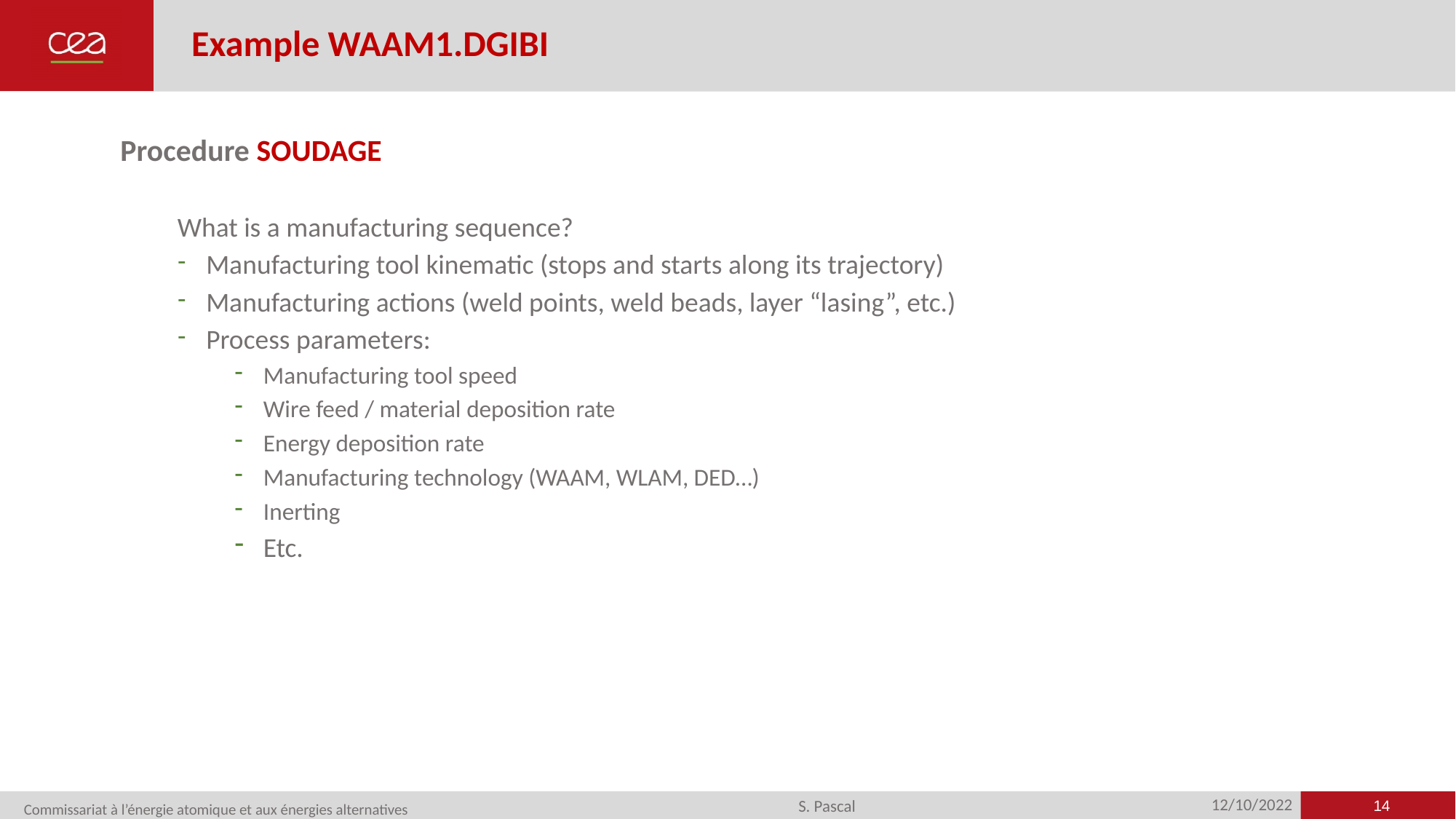

# Example WAAM1.DGIBI
Procedure SOUDAGE

What is a manufacturing sequence?
Manufacturing tool kinematic (stops and starts along its trajectory)
Manufacturing actions (weld points, weld beads, layer “lasing”, etc.)
Process parameters:
Manufacturing tool speed
Wire feed / material deposition rate
Energy deposition rate
Manufacturing technology (WAAM, WLAM, DED…)
Inerting
Etc.

14